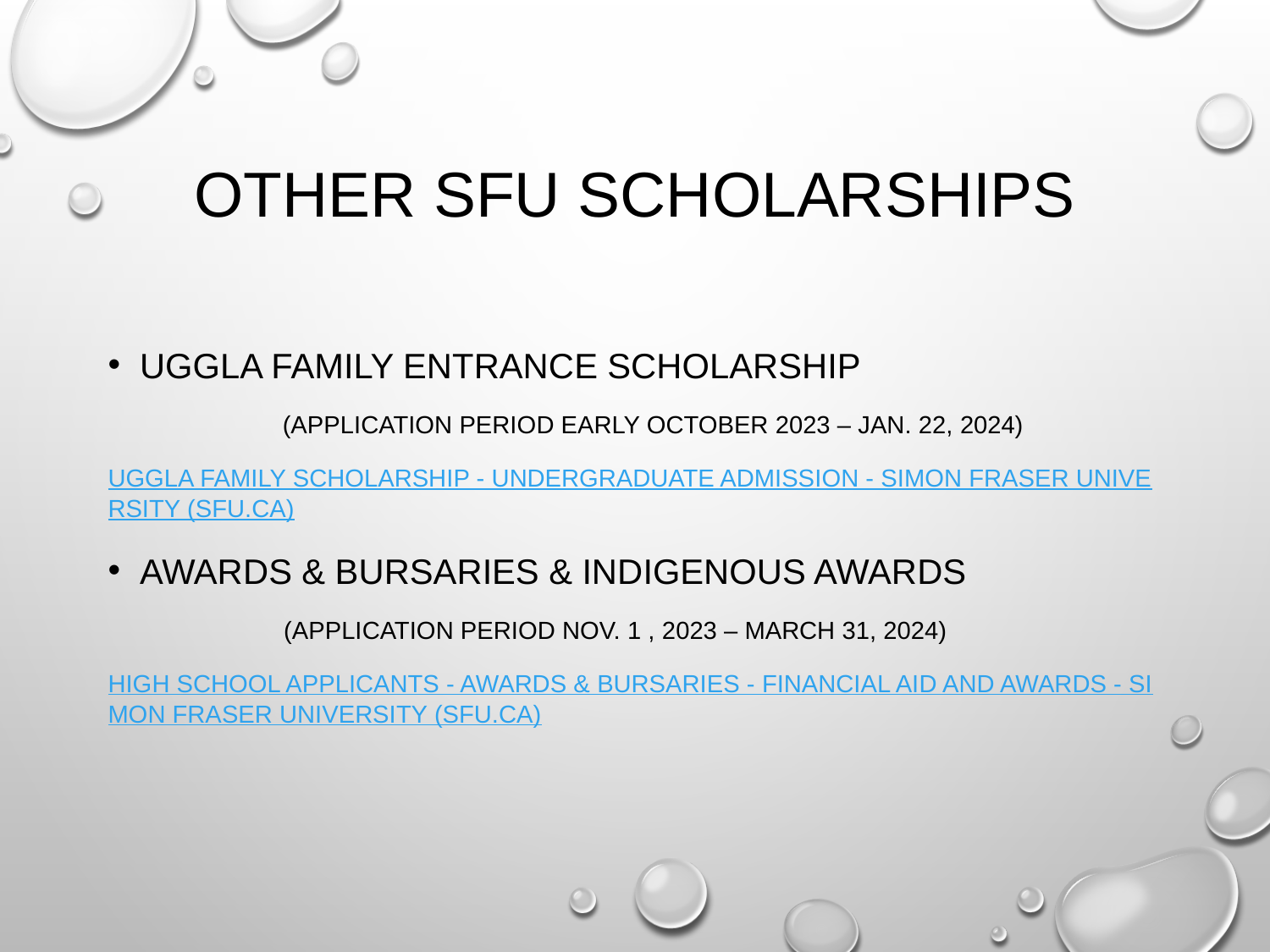

# Other SFU Scholarships
UGGla Family Entrance Scholarship
                         (application period EARLY OCTOBER 2023 – Jan. 22, 2024)
Uggla Family Scholarship - Undergraduate Admission - Simon Fraser University (sfu.ca)
Awards & Bursaries & indigenous awards
	       (application period Nov. 1 , 2023 – March 31, 2024)
High School Applicants - Awards & Bursaries - Financial Aid and Awards - Simon Fraser University (sfu.ca)